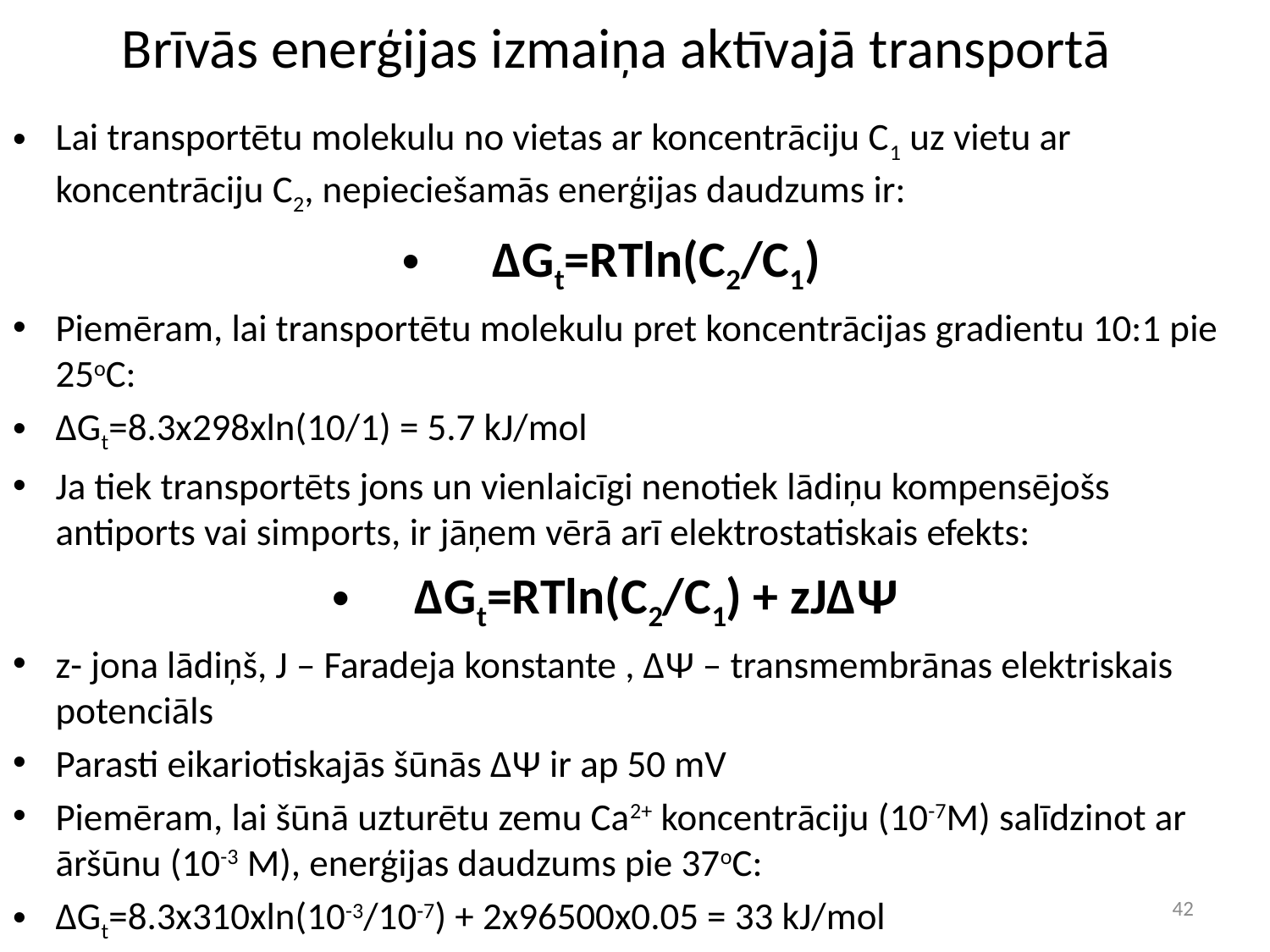

# Brīvās enerģijas izmaiņa aktīvajā transportā
Lai transportētu molekulu no vietas ar koncentrāciju C1 uz vietu ar koncentrāciju C2, nepieciešamās enerģijas daudzums ir:
ΔGt=RTln(C2/C1)
Piemēram, lai transportētu molekulu pret koncentrācijas gradientu 10:1 pie 25oC:
ΔGt=8.3x298xln(10/1) = 5.7 kJ/mol
Ja tiek transportēts jons un vienlaicīgi nenotiek lādiņu kompensējošs antiports vai simports, ir jāņem vērā arī elektrostatiskais efekts:
ΔGt=RTln(C2/C1) + zJΔΨ
z- jona lādiņš, J – Faradeja konstante , ΔΨ – transmembrānas elektriskais potenciāls
Parasti eikariotiskajās šūnās ΔΨ ir ap 50 mV
Piemēram, lai šūnā uzturētu zemu Ca2+ koncentrāciju (10-7M) salīdzinot ar āršūnu (10-3 M), enerģijas daudzums pie 37oC:
ΔGt=8.3x310xln(10-3/10-7) + 2x96500x0.05 = 33 kJ/mol

42